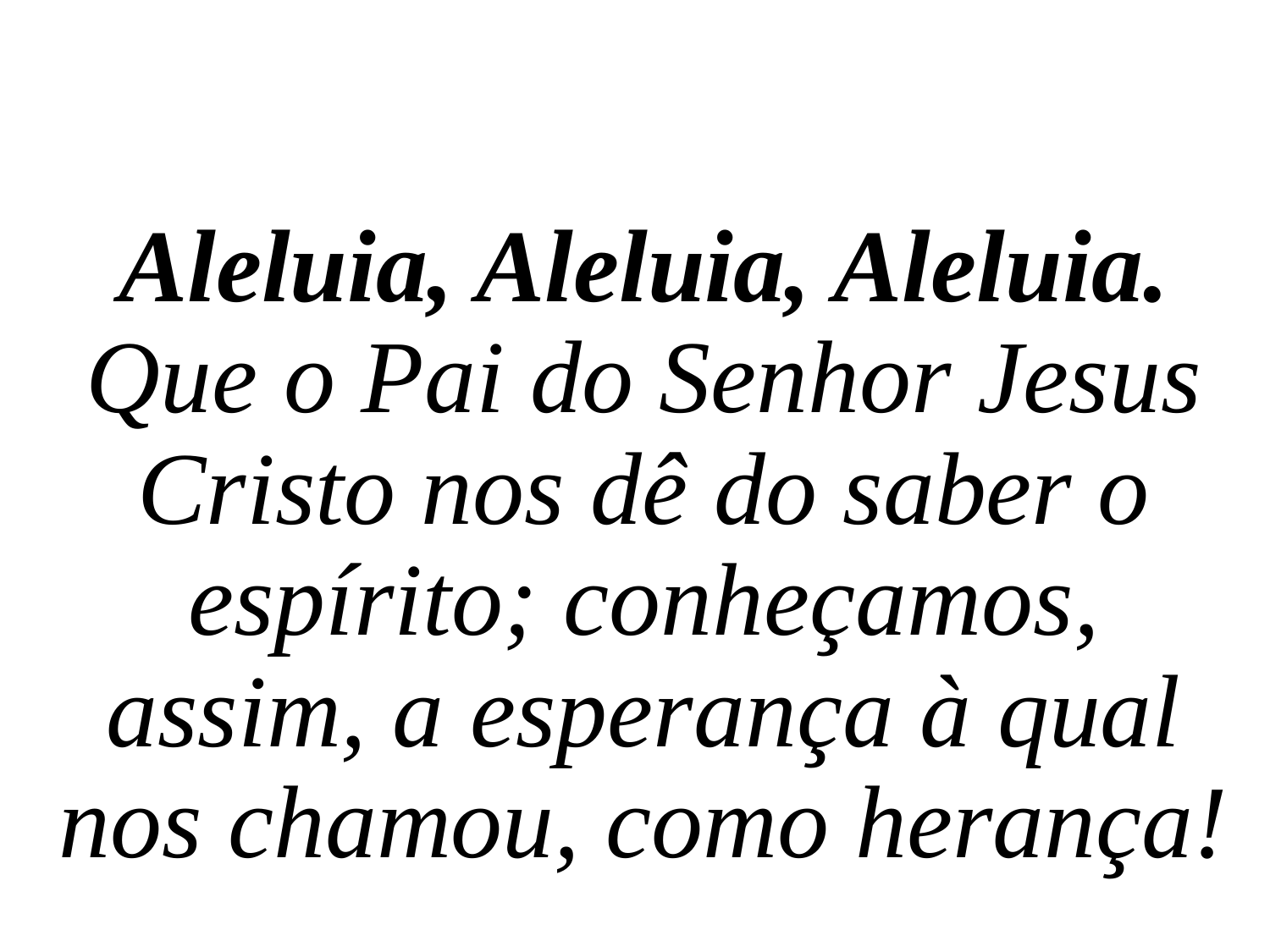

Aleluia, Aleluia, Aleluia.
Que o Pai do Senhor Jesus Cristo nos dê do saber o espírito; conheçamos, assim, a esperança à qual nos chamou, como herança!